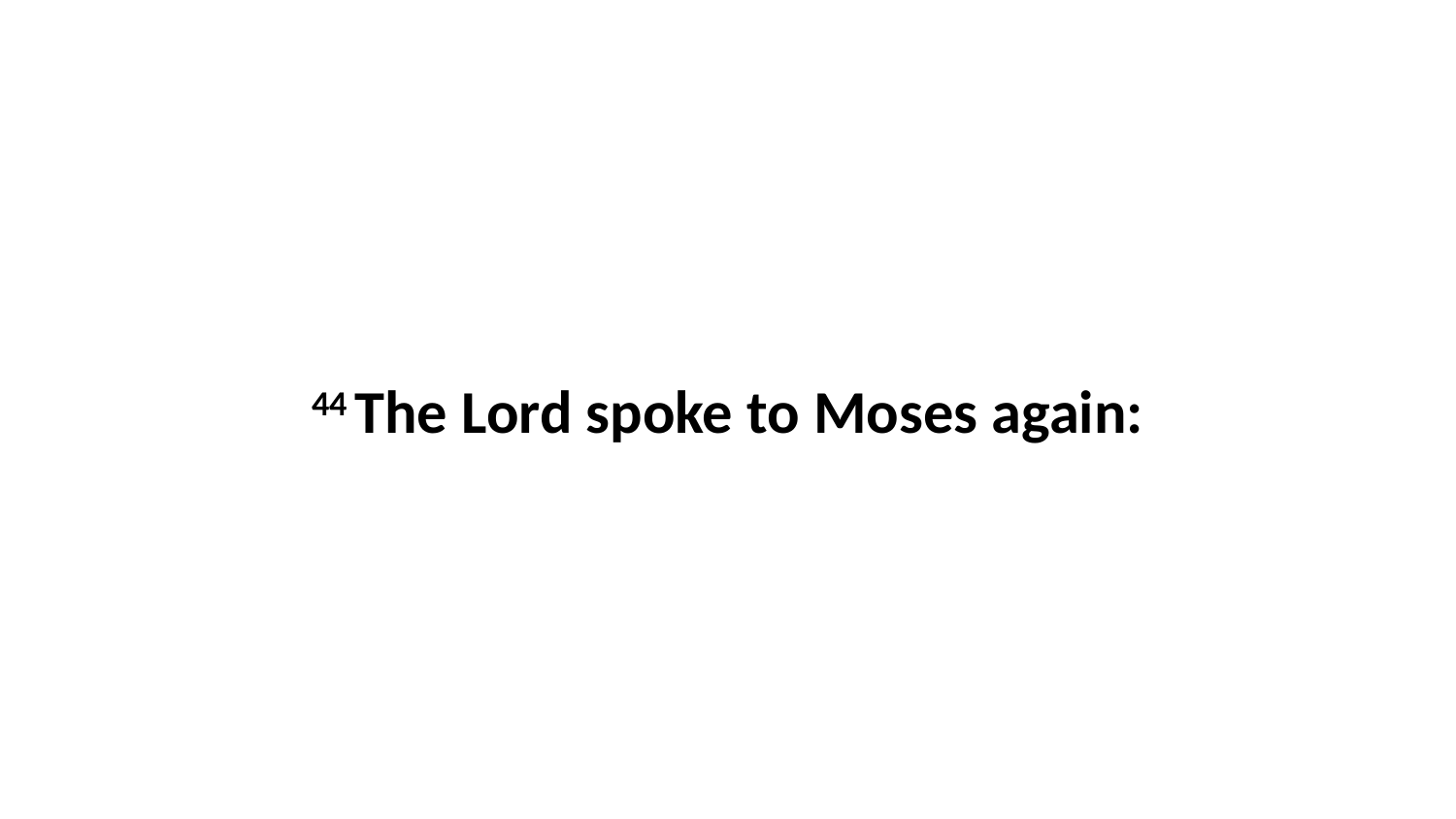

44 The Lord spoke to Moses again: